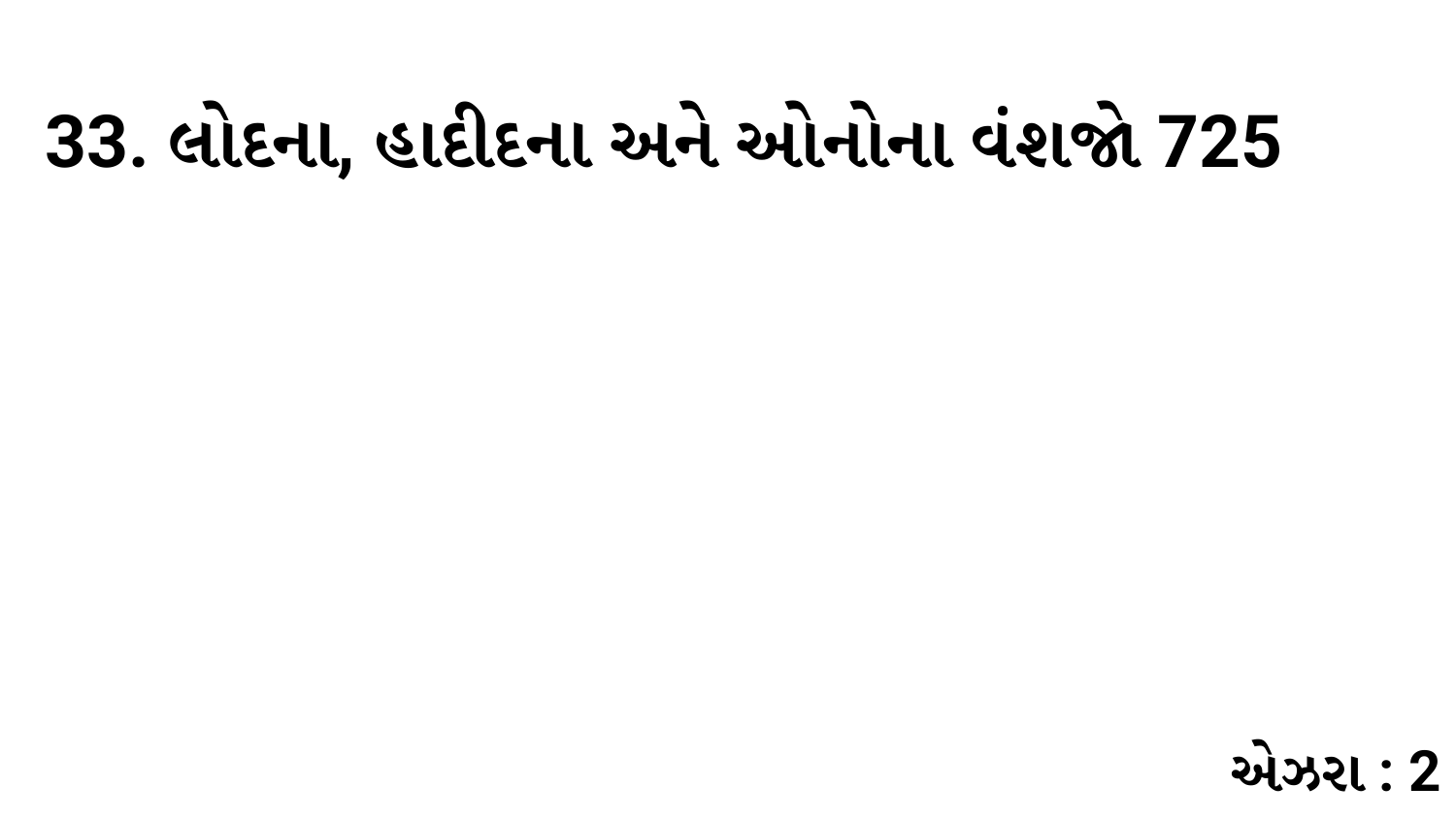

33. લોદના, હાદીદના અને ઓનોના વંશજો 725
એઝરા : 2